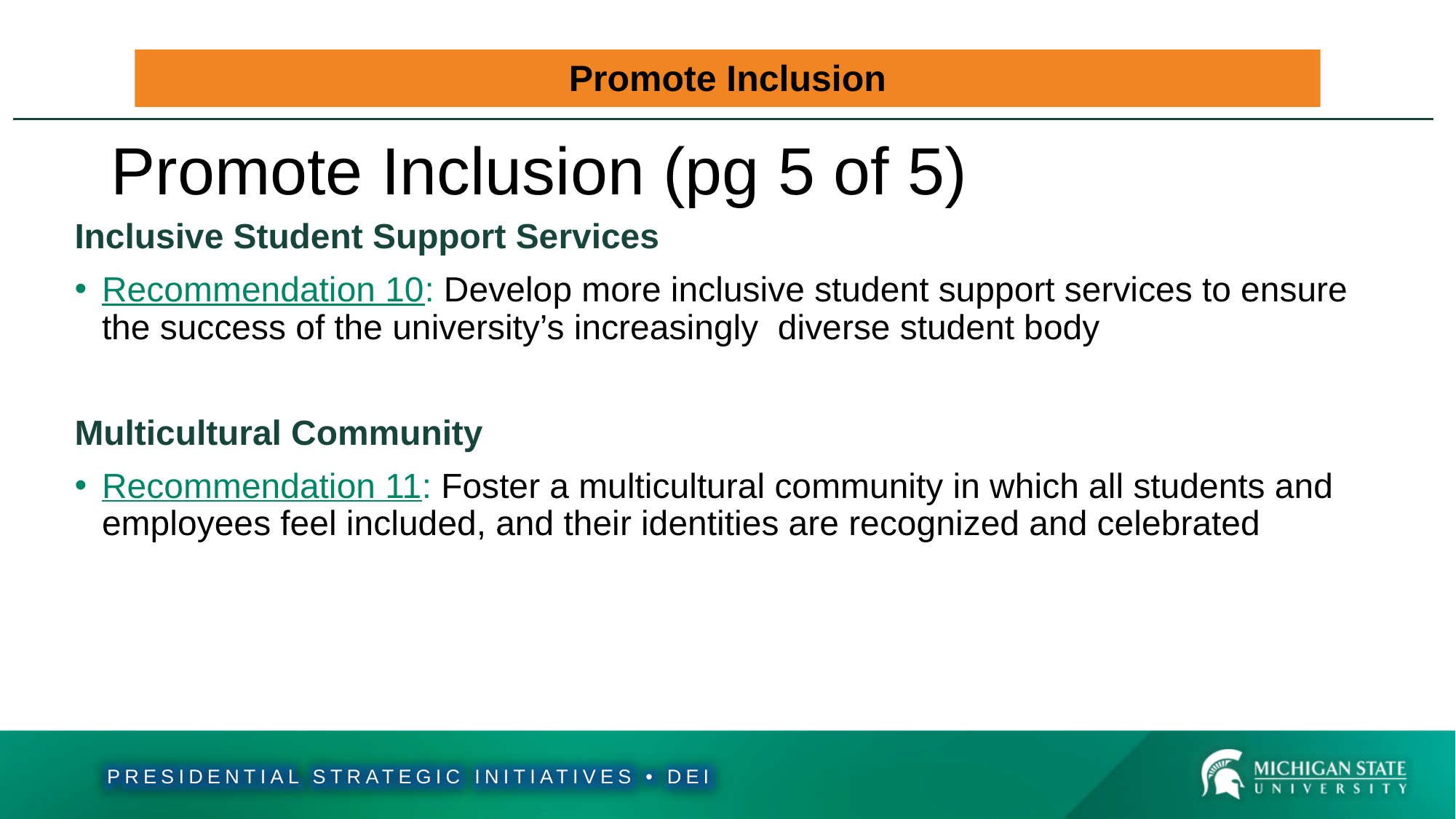

Promote Inclusion

# Promote Inclusion (pg 5 of 5)
Inclusive Student Support Services
Recommendation 10: Develop more inclusive student support services to ensure the success of the university’s increasingly  diverse student body

Multicultural Community
Recommendation 11: Foster a multicultural community in which all students and employees feel included, and their identities are recognized and celebrated